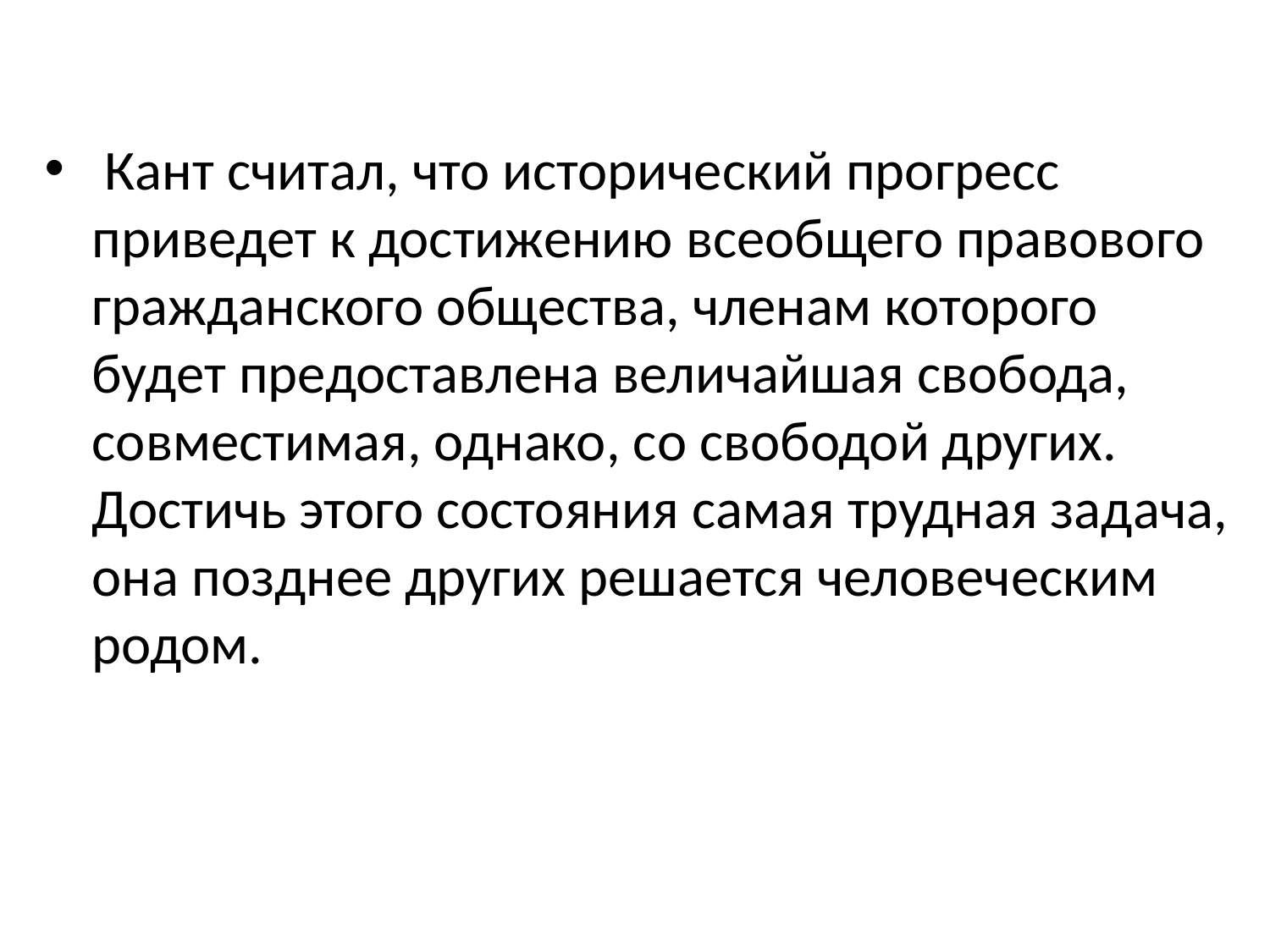

#
 Кант считал, что исторический прогресс приведет к достижению всеобщего правового гражданского общества, членам которого будет предоставлена величайшая свобода, совместимая, однако, со свободой других. Достичь этого состояния самая трудная задача, она позднее других решается человеческим родом.